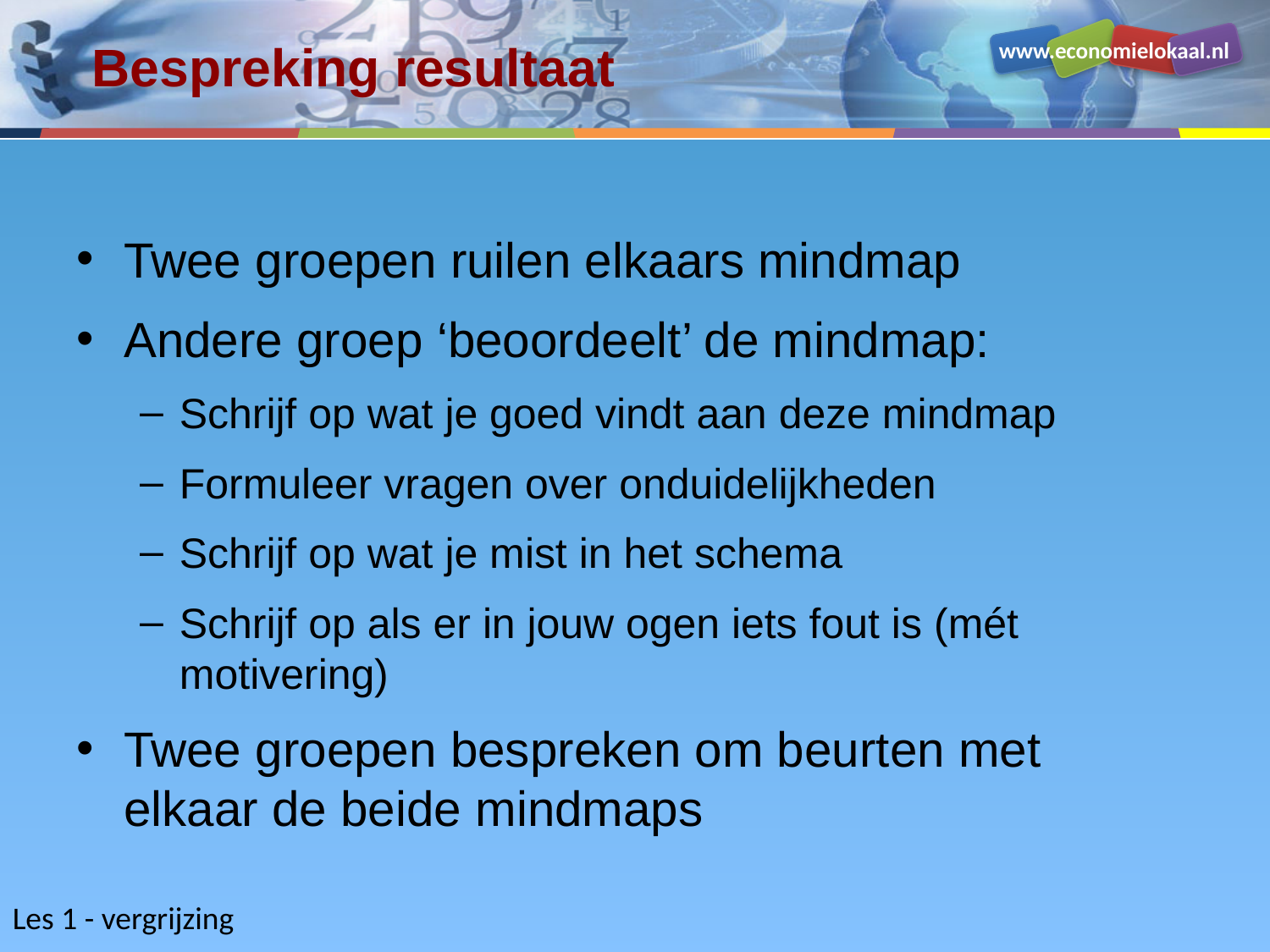

# Bespreking resultaat
Twee groepen ruilen elkaars mindmap
Andere groep ‘beoordeelt’ de mindmap:
Schrijf op wat je goed vindt aan deze mindmap
Formuleer vragen over onduidelijkheden
Schrijf op wat je mist in het schema
Schrijf op als er in jouw ogen iets fout is (mét motivering)
Twee groepen bespreken om beurten met elkaar de beide mindmaps

Les 1 - vergrijzing